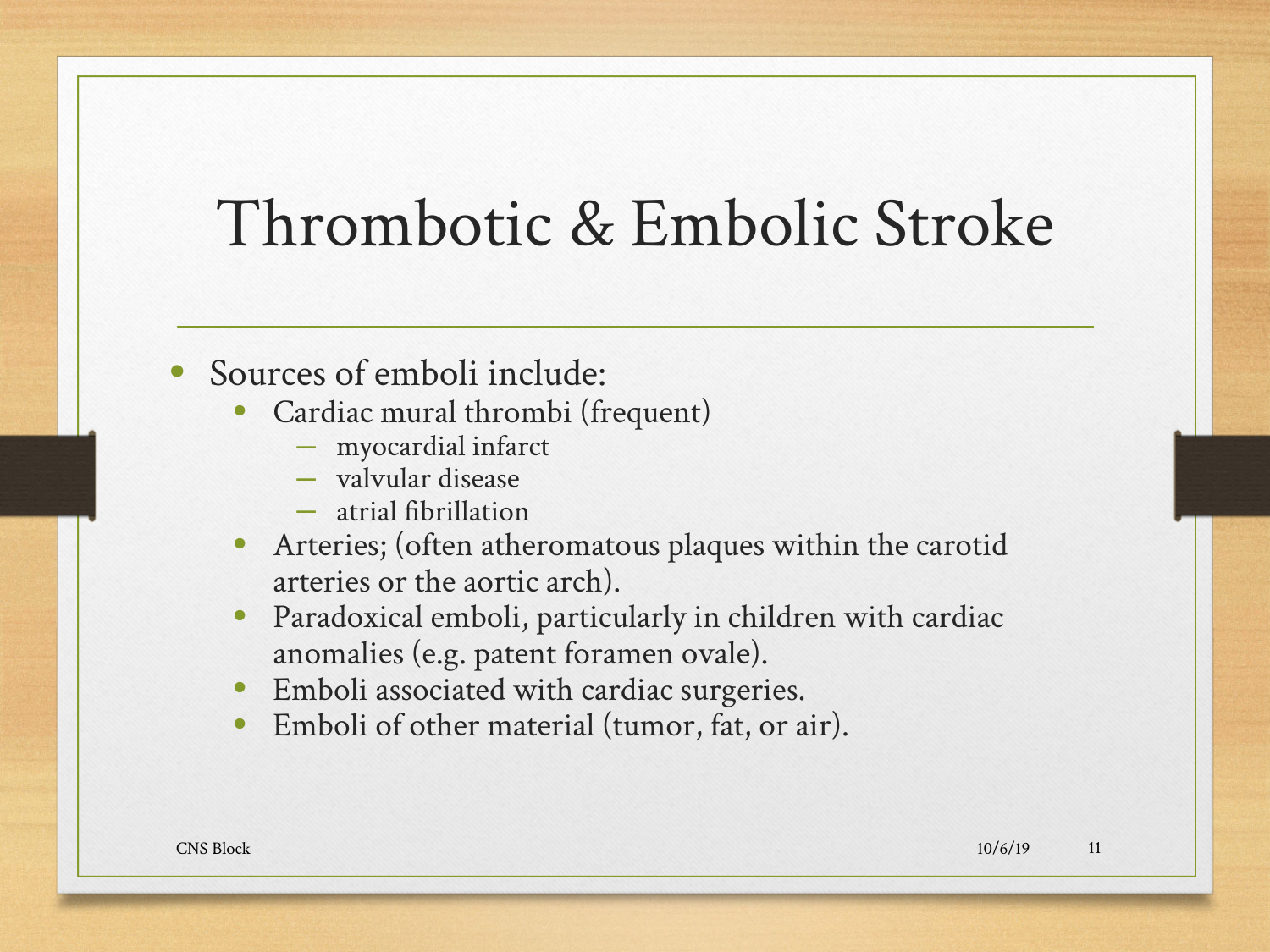

Thrombotic & Embolic Stroke
Sources of emboli include:
Cardiac mural thrombi (frequent)
myocardial infarct
valvular disease
atrial fibrillation
Arteries; (often atheromatous plaques within the carotid arteries or the aortic arch).
Paradoxical emboli, particularly in children with cardiac anomalies (e.g. patent foramen ovale).
Emboli associated with cardiac surgeries.
Emboli of other material (tumor, fat, or air).
CNS Block
10/6/19
11